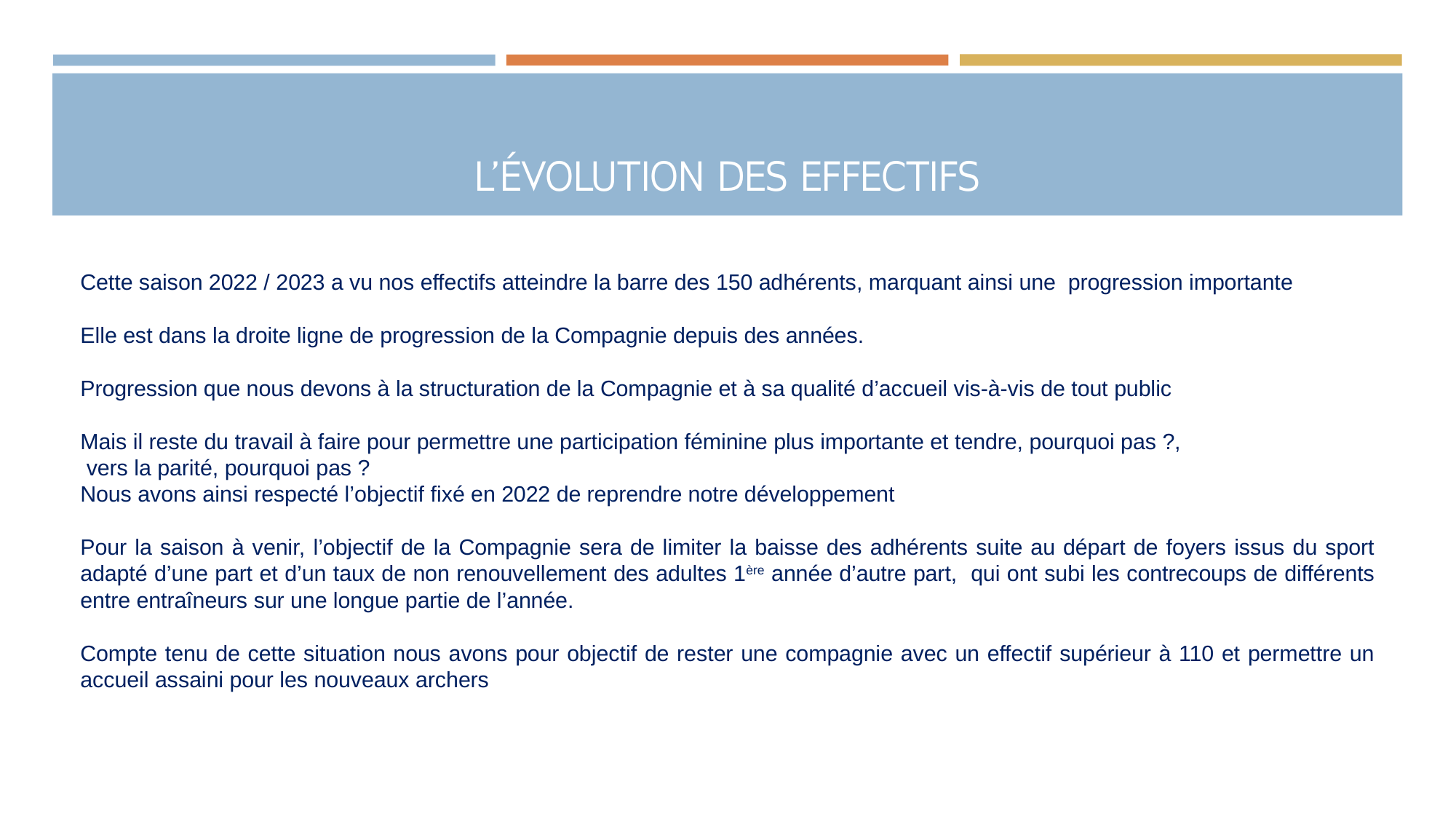

# L’ÉVOLUTION DES EFFECTIFS
Cette saison 2022 / 2023 a vu nos effectifs atteindre la barre des 150 adhérents, marquant ainsi une  progression importante

Elle est dans la droite ligne de progression de la Compagnie depuis des années.

Progression que nous devons à la structuration de la Compagnie et à sa qualité d’accueil vis-à-vis de tout public

Mais il reste du travail à faire pour permettre une participation féminine plus importante et tendre, pourquoi pas ?,
 vers la parité, pourquoi pas ?
Nous avons ainsi respecté l’objectif fixé en 2022 de reprendre notre développement

Pour la saison à venir, l’objectif de la Compagnie sera de limiter la baisse des adhérents suite au départ de foyers issus du sport adapté d’une part et d’un taux de non renouvellement des adultes 1ère année d’autre part,  qui ont subi les contrecoups de différents entre entraîneurs sur une longue partie de l’année.

Compte tenu de cette situation nous avons pour objectif de rester une compagnie avec un effectif supérieur à 110 et permettre un accueil assaini pour les nouveaux archers